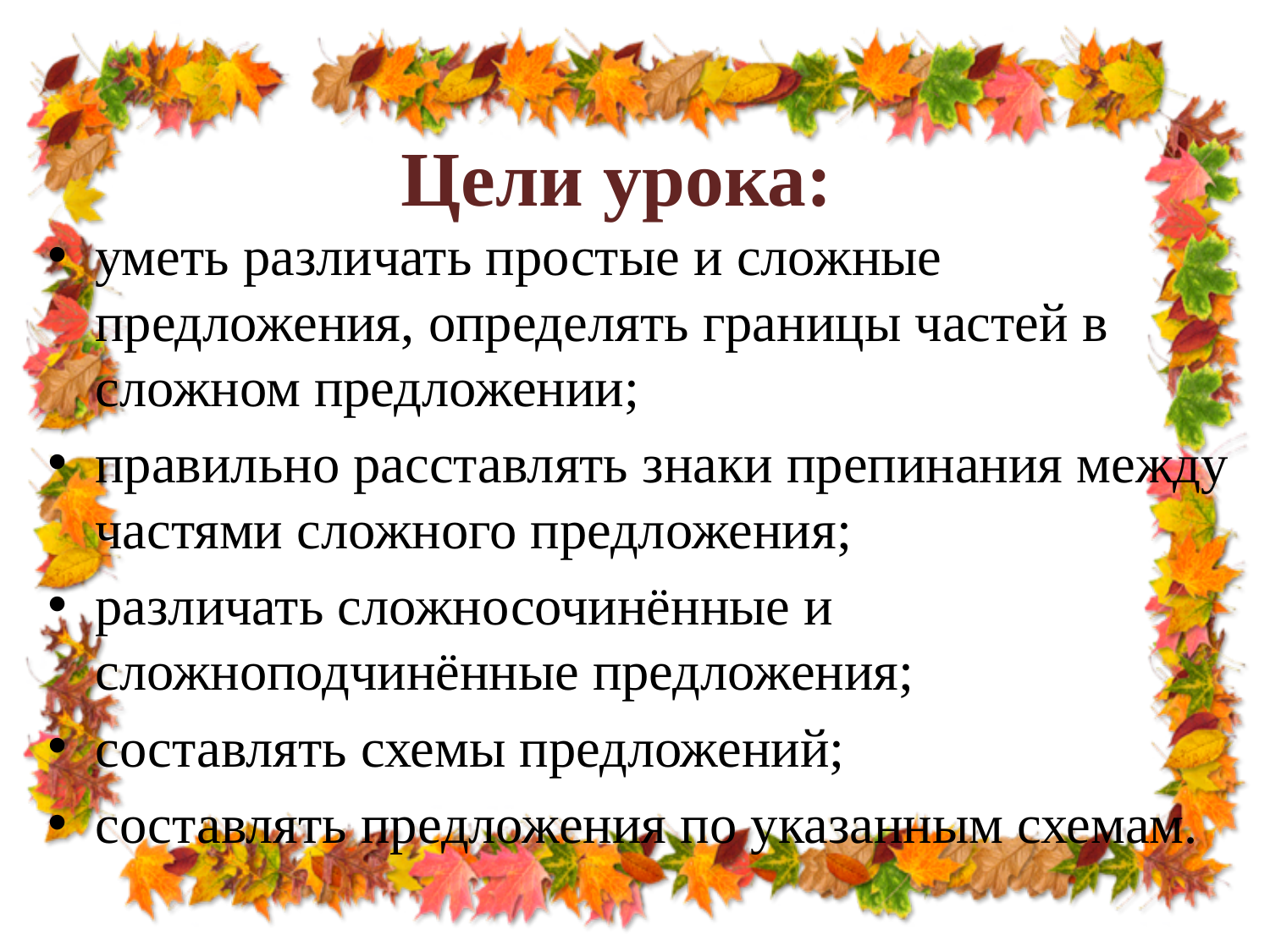

# Цели урока:

уметь различать простые и сложные предложения, определять границы частей в сложном предложении;
правильно расставлять знаки препинания между частями сложного предложения;
различать сложносочинённые и сложноподчинённые предложения;
составлять схемы предложений;
составлять предложения по указанным схемам.